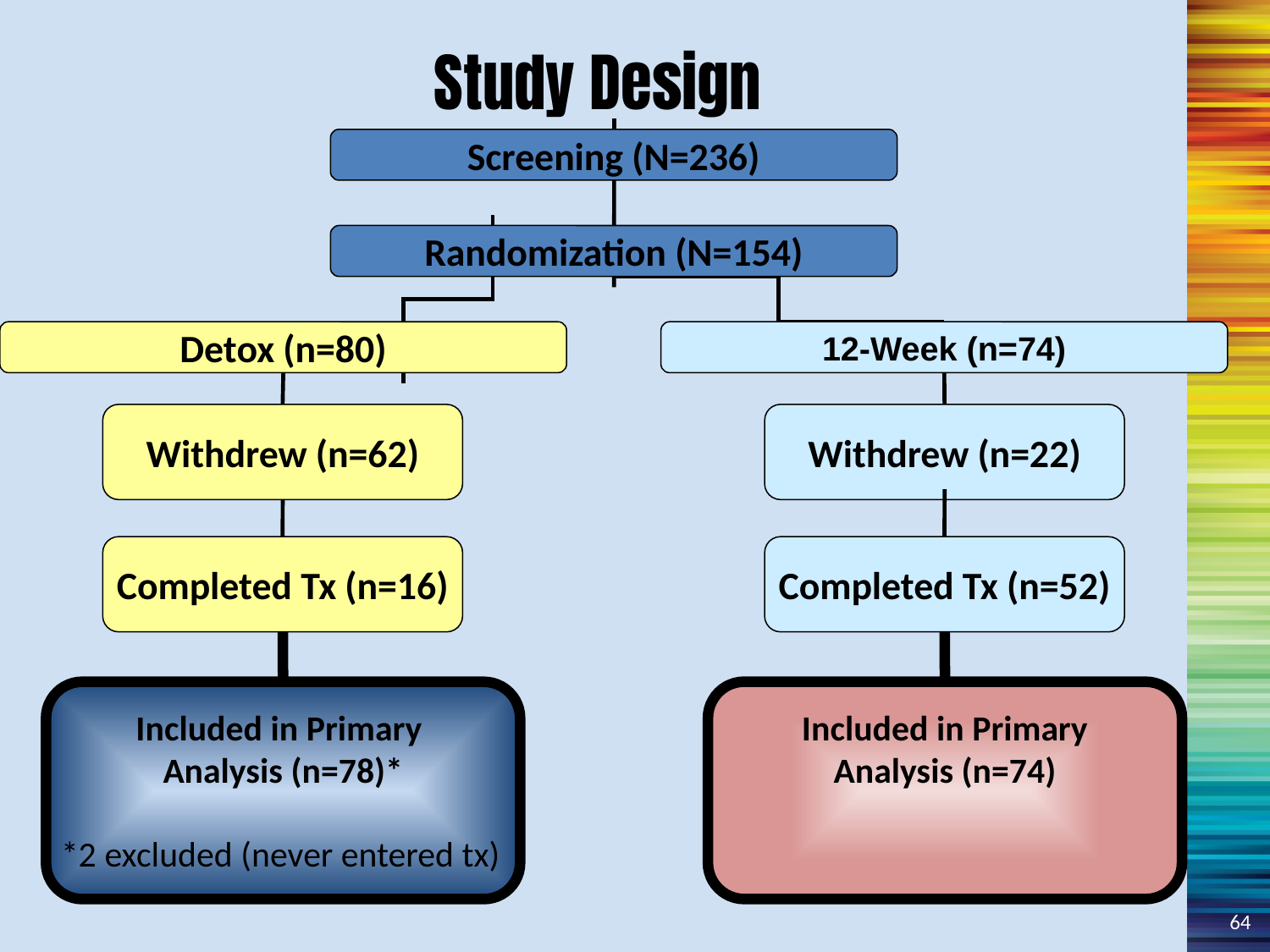

Study Design

Screening (N=236)
Randomization (N=154)
Detox (n=80)
12-Week (n=74)
Withdrew (n=62)
Withdrew (n=22)
Completed Tx (n=52)
Completed Tx (n=16)
Included in Primary
Analysis (n=74)
Included in Primary
Analysis (n=78)*
*2 excluded (never entered tx)

64